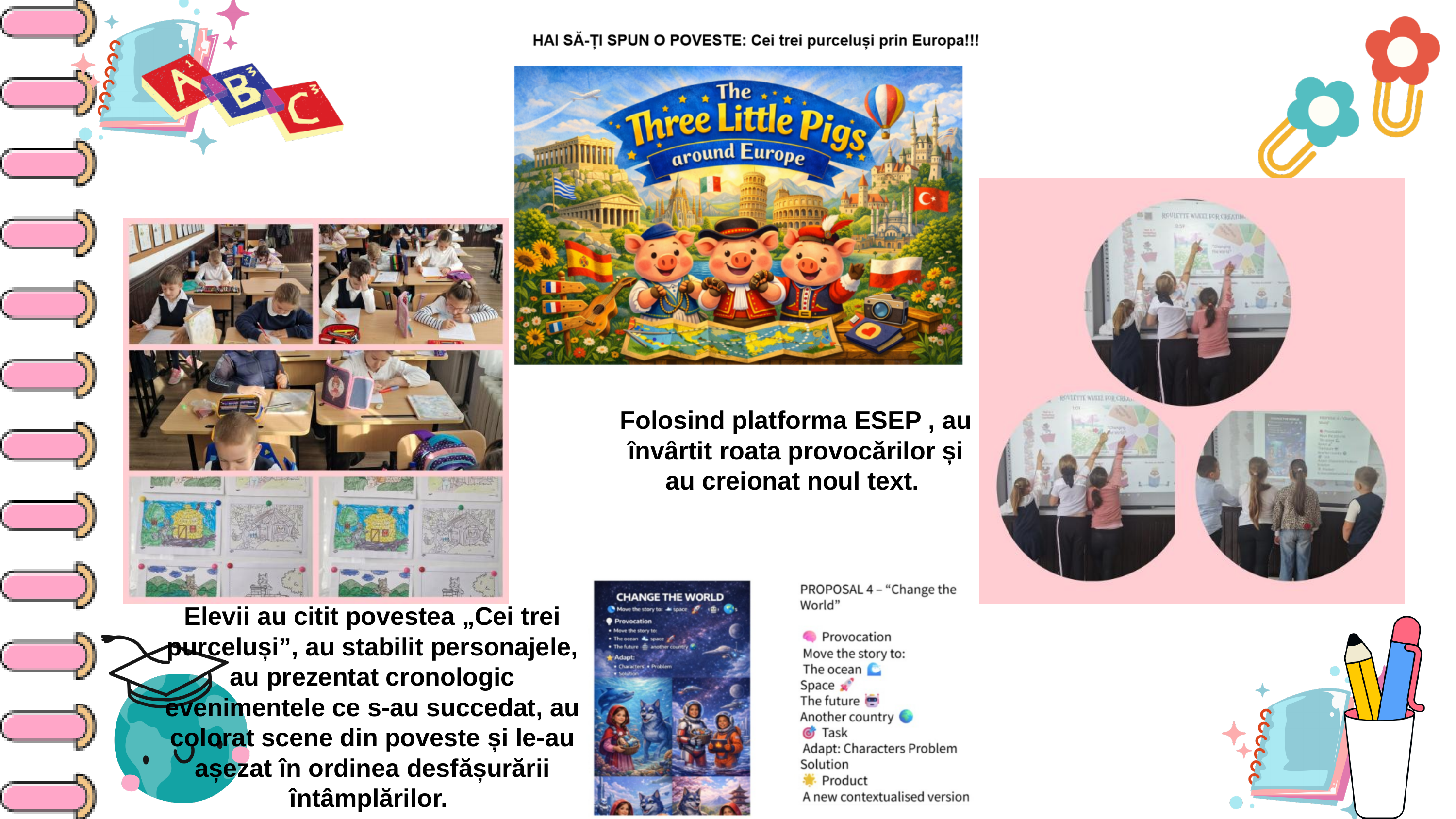

Folosind platforma ESEP , au învârtit roata provocărilor și au creionat noul text.

Elevii au citit povestea „Cei trei purceluși”, au stabilit personajele, au prezentat cronologic evenimentele ce s-au succedat, au colorat scene din poveste și le-au așezat în ordinea desfășurării întâmplărilor.